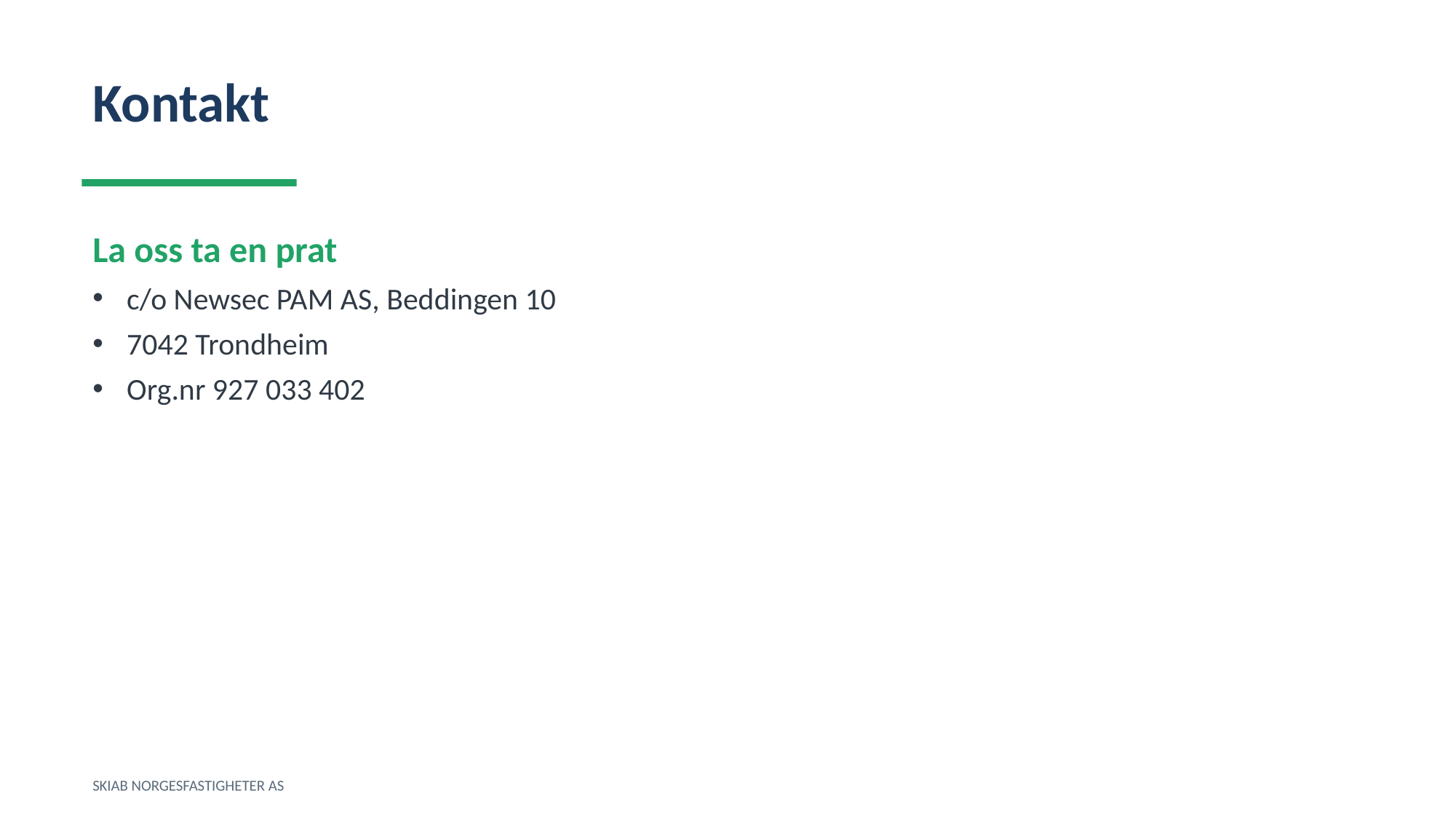

Kontakt

La oss ta en prat
c/o Newsec PAM AS, Beddingen 10
7042 Trondheim
Org.nr 927 033 402
SKIAB NORGESFASTIGHETER AS